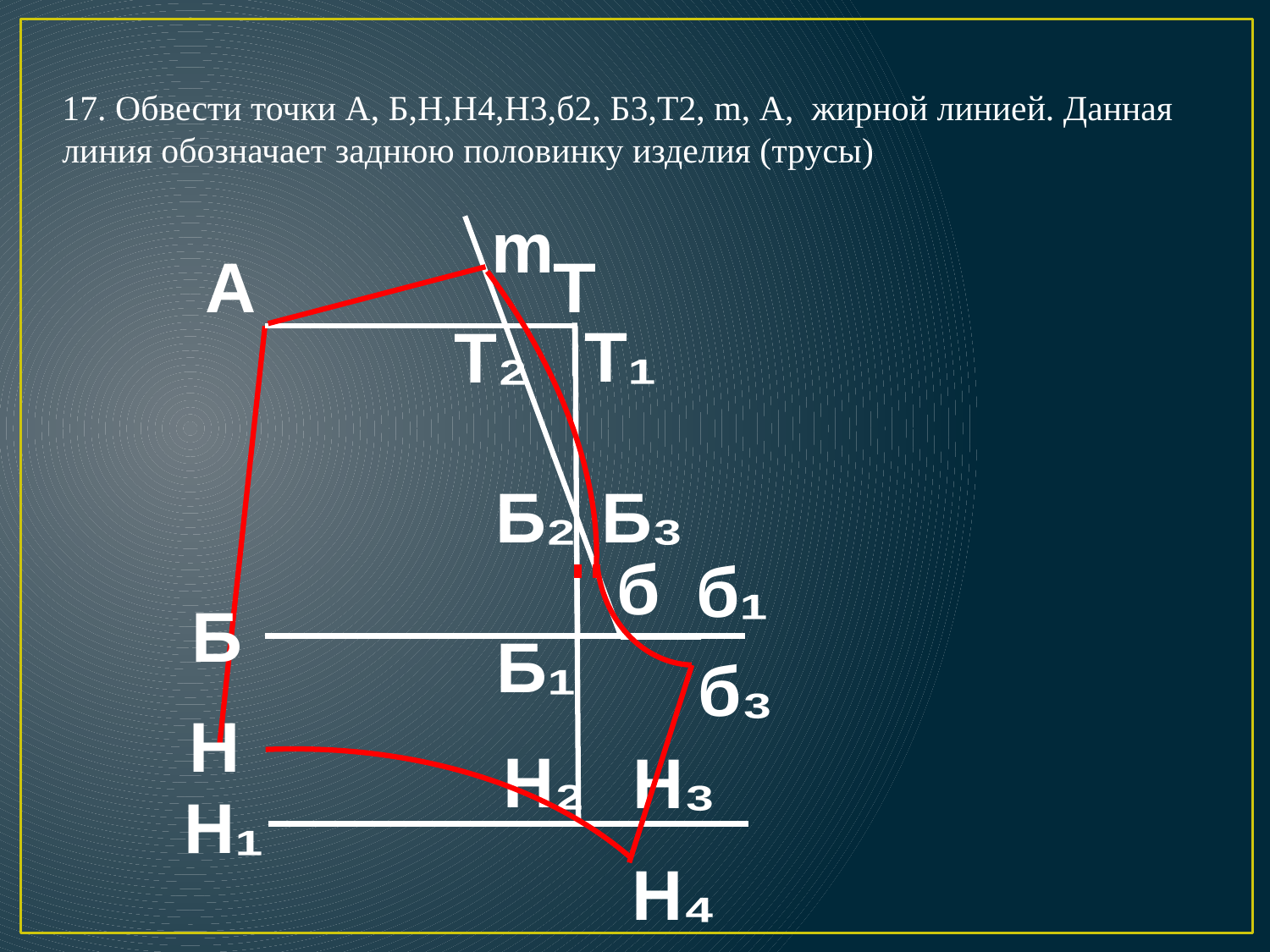

# 17. Обвести точки А, Б,Н,Н4,Н3,б2, Б3,Т2, m, А,  жирной линией. Данная линия обозначает заднюю половинку изделия (трусы)

m
А
Т
Т₁
Т₂

Б₂
Б₃
б
б₁
Б
Б₁
б₃
Н
Н₂
Н₃

Н₁
Н₄